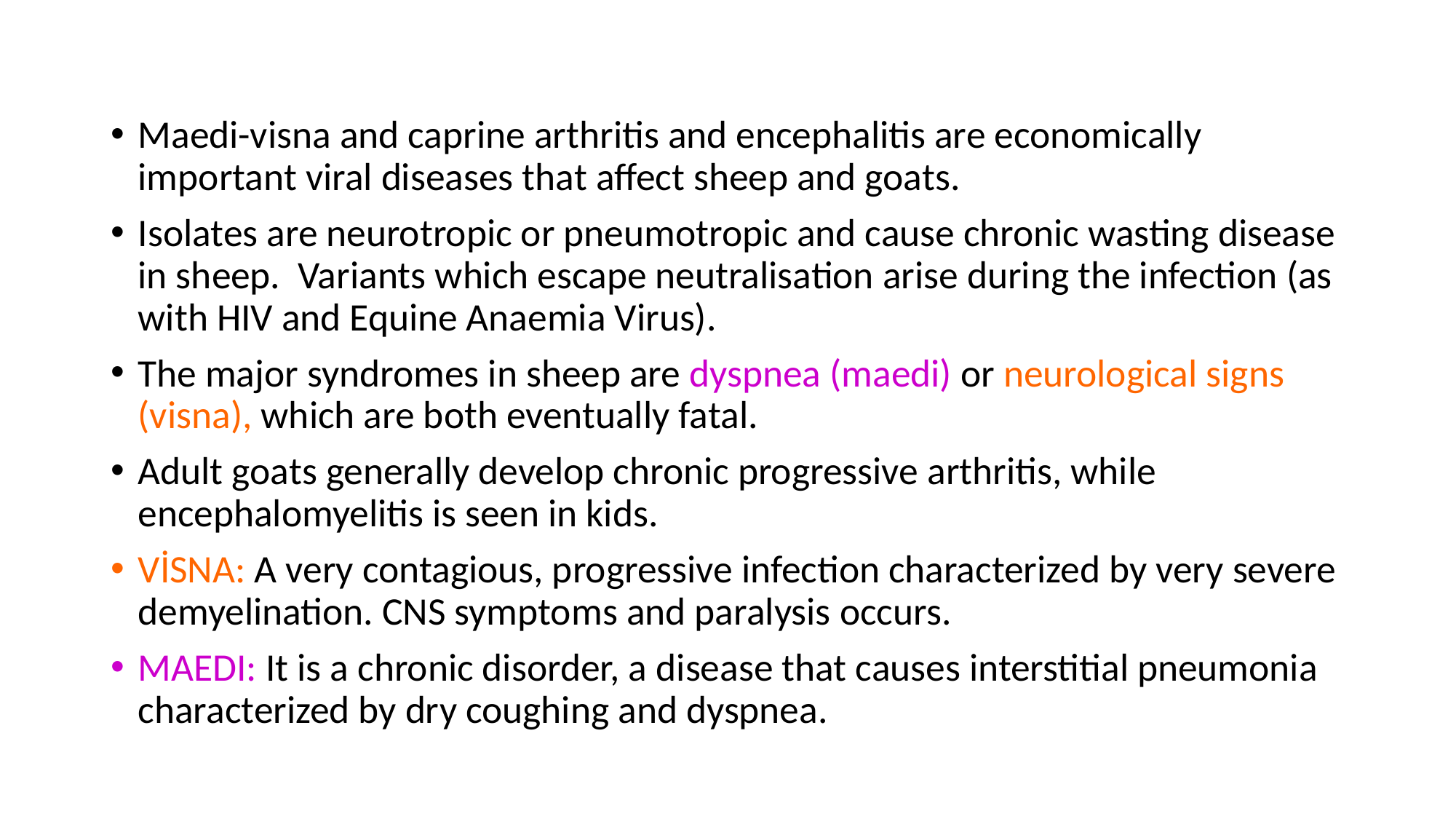

Maedi-visna and caprine arthritis and encephalitis are economically important viral diseases that affect sheep and goats.
Isolates are neurotropic or pneumotropic and cause chronic wasting disease in sheep.  Variants which escape neutralisation arise during the infection (as with HIV and Equine Anaemia Virus).
The major syndromes in sheep are dyspnea (maedi) or neurological signs (visna), which are both eventually fatal.
Adult goats generally develop chronic progressive arthritis, while encephalomyelitis is seen in kids.
VİSNA: A very contagious, progressive infection characterized by very severe demyelination. CNS symptoms and paralysis occurs.
MAEDI: It is a chronic disorder, a disease that causes interstitial pneumonia characterized by dry coughing and dyspnea.